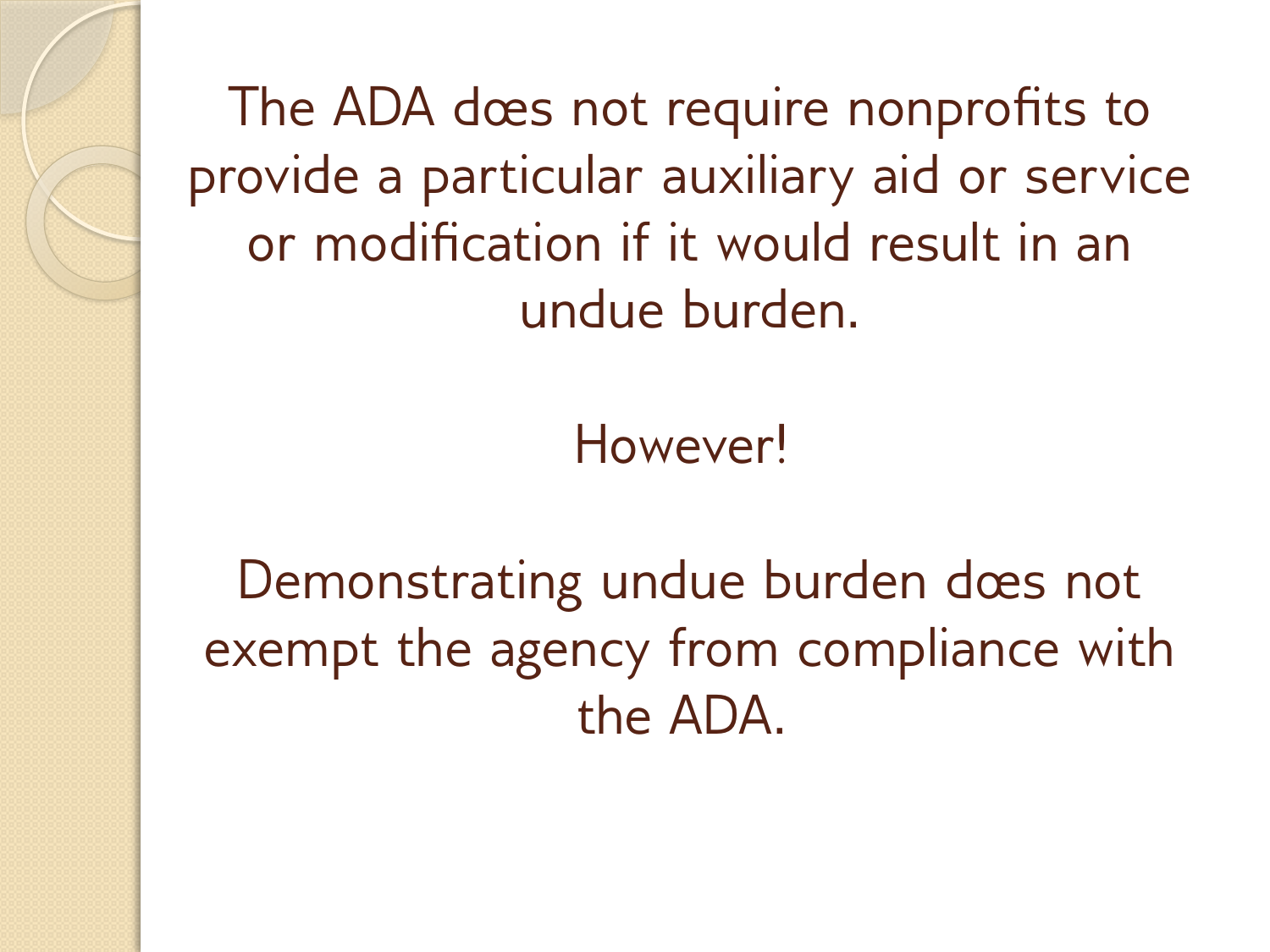

# The ADA does not require nonprofits to provide a particular auxiliary aid or service or modification if it would result in an undue burden. However! Demonstrating undue burden does not exempt the agency from compliance with the ADA.